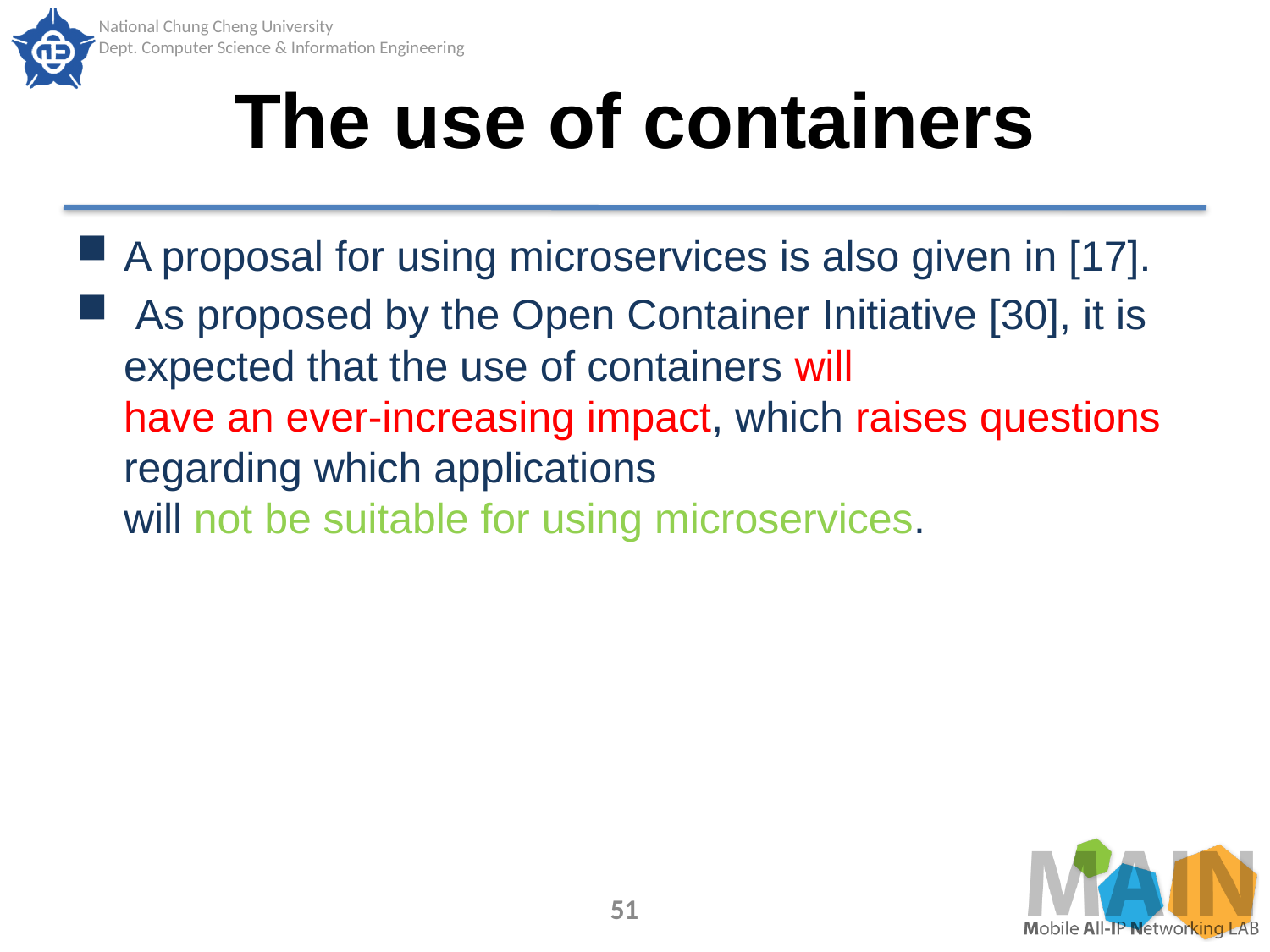

# The use of containers
A proposal for using microservices is also given in [17].
 As proposed by the Open Container Initiative [30], it is expected that the use of containers will
have an ever-increasing impact, which raises questions regarding which applications
will not be suitable for using microservices.
51